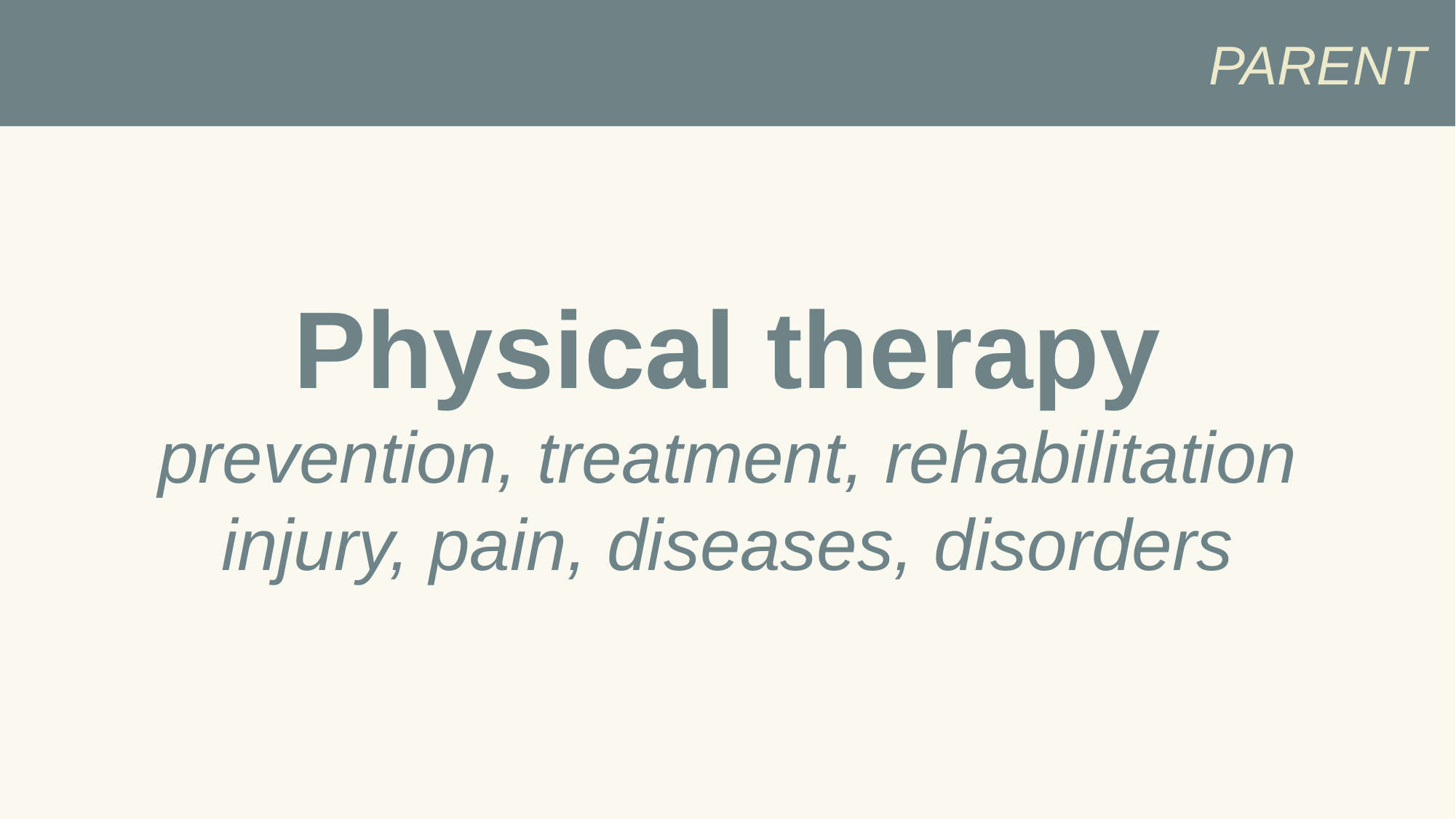

PARENT
Physical therapy
prevention, treatment, rehabilitation
injury, pain, diseases, disorders